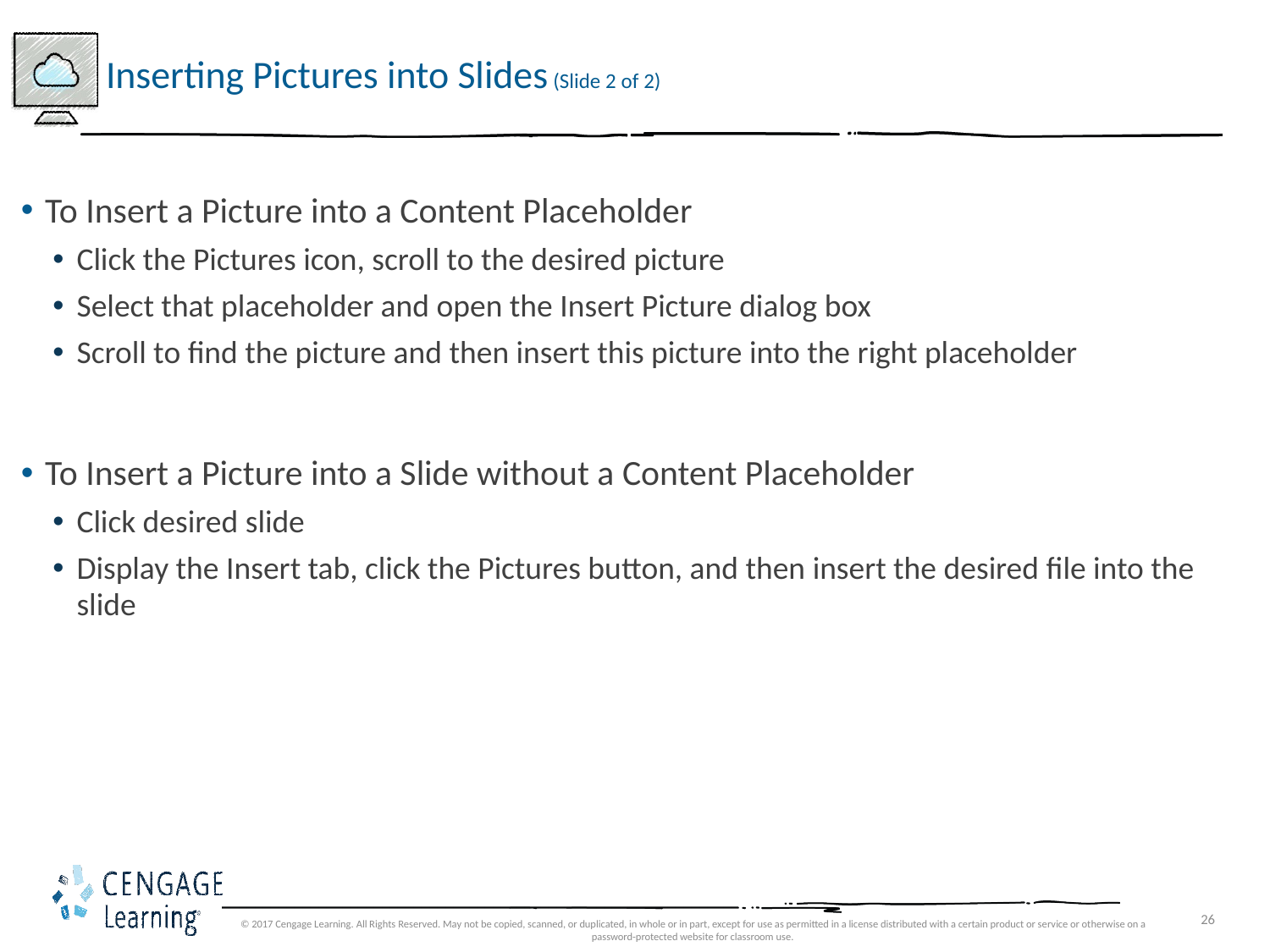

# Inserting Pictures into Slides (Slide 2 of 2)
To Insert a Picture into a Content Placeholder
Click the Pictures icon, scroll to the desired picture
Select that placeholder and open the Insert Picture dialog box
Scroll to find the picture and then insert this picture into the right placeholder

To Insert a Picture into a Slide without a Content Placeholder
Click desired slide
Display the Insert tab, click the Pictures button, and then insert the desired file into the slide
© 2017 Cengage Learning. All Rights Reserved. May not be copied, scanned, or duplicated, in whole or in part, except for use as permitted in a license distributed with a certain product or service or otherwise on a password-protected website for classroom use.